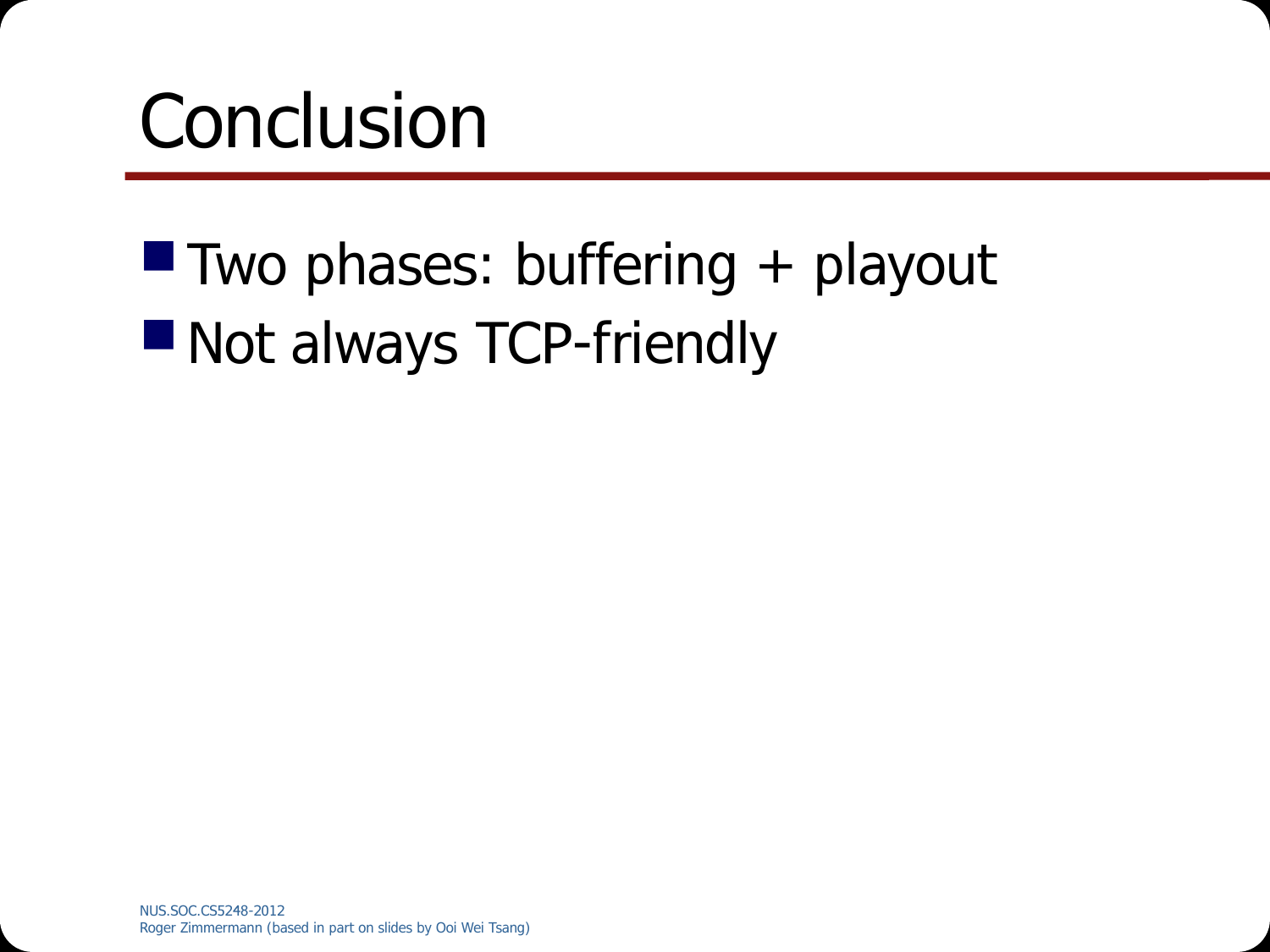

# Conclusion
Two phases: buffering + playout
Not always TCP-friendly

NUS.SOC.CS5248-2012
Roger Zimmermann (based in part on slides by Ooi Wei Tsang)